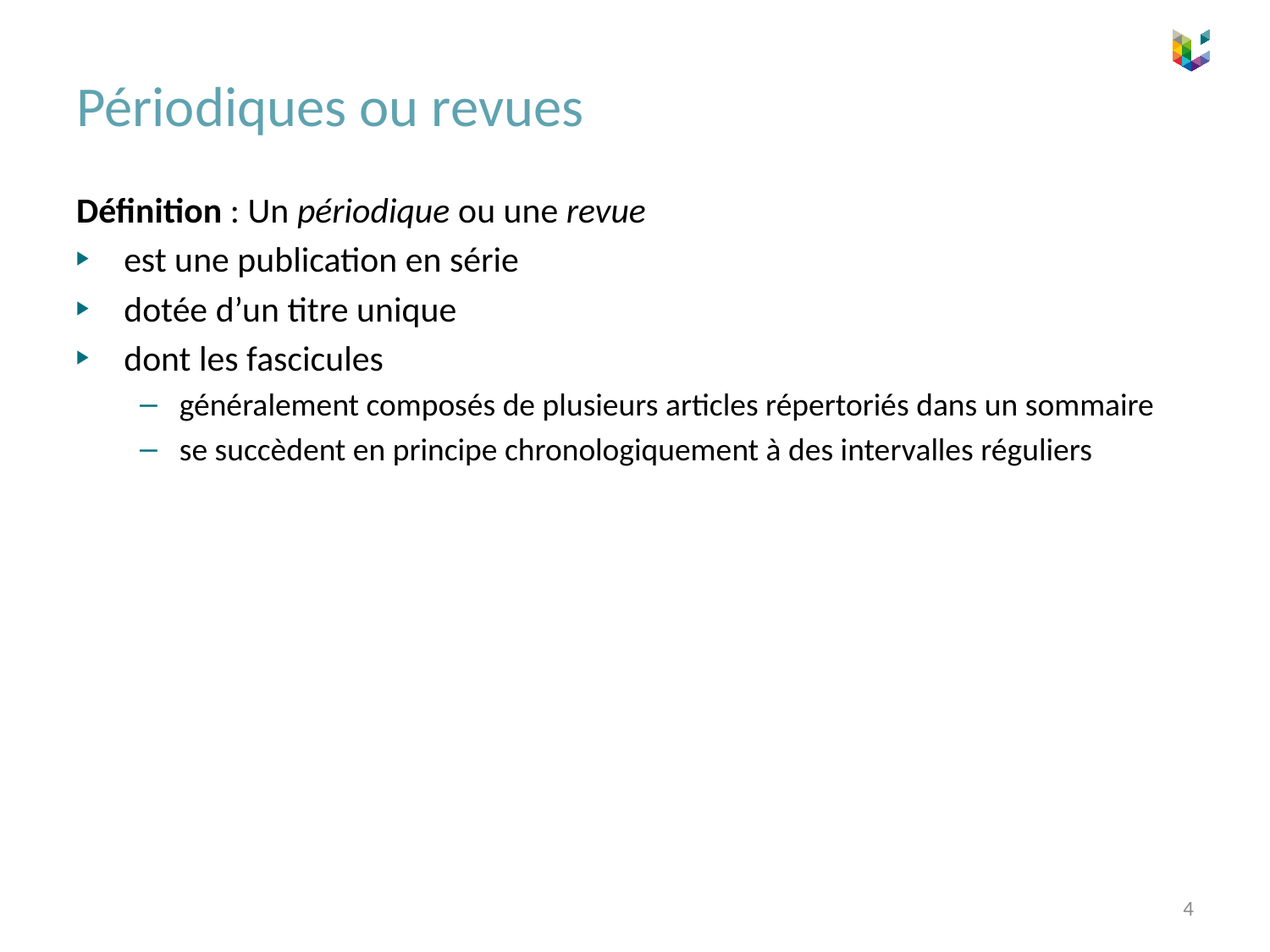

# Périodiques ou revues
Définition : Un périodique ou une revue
est une publication en série
dotée d’un titre unique
dont les fascicules
généralement composés de plusieurs articles répertoriés dans un sommaire
se succèdent en principe chronologiquement à des intervalles réguliers
4